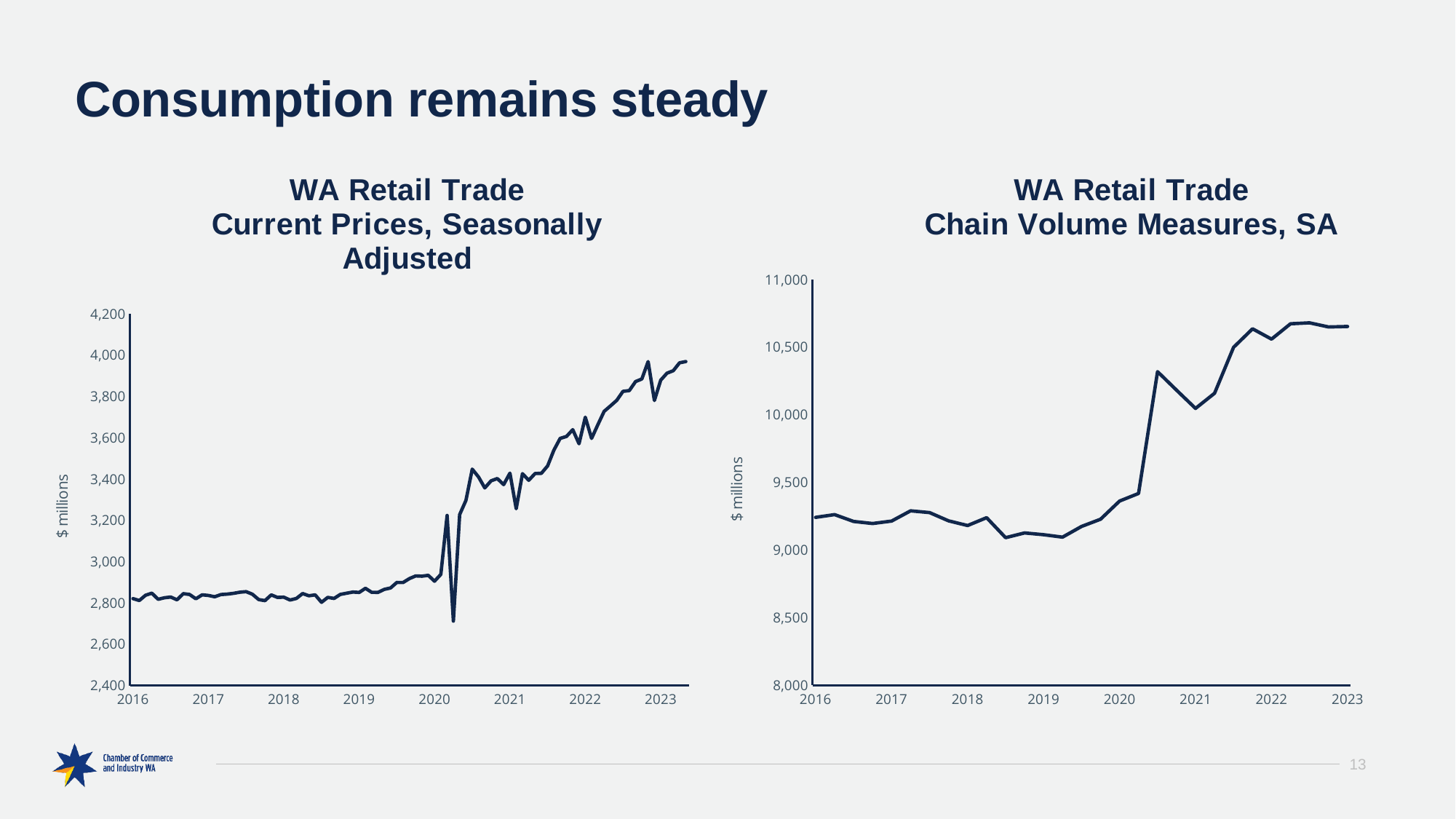

# Consumption remains steady

### Chart: WA Retail Trade
Current Prices, Seasonally Adjusted

| Category |  |
|---|---|
| 42370 | 2820.4 |
| 42401 | 2811.2 |
| 42430 | 2836.9 |
| 42461 | 2846.9 |
| 42491 | 2817.2 |
| 42522 | 2824.7 |
| 42552 | 2828.1 |
| 42583 | 2814.7 |
| 42614 | 2844.4 |
| 42644 | 2840.7 |
| 42675 | 2819.6 |
| 42705 | 2838.7 |
| 42736 | 2835.8 |
| 42767 | 2829.4 |
| 42795 | 2840.3 |
| 42826 | 2842.2 |
| 42856 | 2846.1 |
| 42887 | 2851.5 |
| 42917 | 2854.1 |
| 42948 | 2841.9 |
| 42979 | 2815.8 |
| 43009 | 2810.6 |
| 43040 | 2838.5 |
| 43070 | 2826.3 |
| 43101 | 2827.5 |
| 43132 | 2813.5 |
| 43160 | 2821.3 |
| 43191 | 2845.0 |
| 43221 | 2834.1 |
| 43252 | 2838.5 |
| 43282 | 2802.6 |
| 43313 | 2826.5 |
| 43344 | 2821.3 |
| 43374 | 2840.8 |
| 43405 | 2846.6 |
| 43435 | 2852.2 |
| 43466 | 2850.5 |
| 43497 | 2870.5 |
| 43525 | 2851.1 |
| 43556 | 2850.6 |
| 43586 | 2865.2 |
| 43617 | 2872.0 |
| 43647 | 2898.7 |
| 43678 | 2898.5 |
| 43709 | 2917.4 |
| 43739 | 2930.4 |
| 43770 | 2929.2 |
| 43800 | 2933.3 |
| 43831 | 2904.7 |
| 43862 | 2937.6 |
| 43891 | 3223.2 |
| 43922 | 2711.5 |
| 43952 | 3227.5 |
| 43983 | 3296.0 |
| 44013 | 3447.4 |
| 44044 | 3409.7 |
| 44075 | 3356.6 |
| 44105 | 3390.8 |
| 44136 | 3401.9 |
| 44166 | 3372.5 |
| 44197 | 3428.1 |
| 44228 | 3255.7 |
| 44256 | 3425.6 |
| 44287 | 3393.4 |
| 44317 | 3426.2 |
| 44348 | 3427.0 |
| 44378 | 3463.2 |
| 44409 | 3539.5 |
| 44440 | 3596.3 |
| 44470 | 3606.0 |
| 44501 | 3638.8 |
| 44531 | 3570.4 |
| 44562 | 3699.2 |
| 44593 | 3596.2 |
| 44621 | 3663.2 |
| 44652 | 3727.7 |
| 44682 | 3753.7 |
| 44713 | 3780.5 |
| 44743 | 3824.4 |
| 44774 | 3828.1 |
| 44805 | 3871.7 |
| 44835 | 3884.2 |
| 44866 | 3968.5 |
| 44896 | 3780.0 |
| 44927 | 3878.4 |
| 44958 | 3912.3 |
| 44986 | 3924.3 |
| 45017 | 3962.5 |
| 45047 | 3968.7 |

### Chart: WA Retail Trade
Chain Volume Measures, SA

| Category |  |
|---|---|
| 42430 | 9242.0 |
| 42522 | 9262.1 |
| 42614 | 9211.7 |
| 42705 | 9196.4 |
| 42795 | 9214.5 |
| 42887 | 9290.1 |
| 42979 | 9277.1 |
| 43070 | 9216.1 |
| 43160 | 9181.5 |
| 43252 | 9239.5 |
| 43344 | 9091.8 |
| 43435 | 9126.8 |
| 43525 | 9113.8 |
| 43617 | 9095.7 |
| 43709 | 9174.8 |
| 43800 | 9228.1 |
| 43891 | 9362.5 |
| 43983 | 9418.5 |
| 44075 | 10319.9 |
| 44166 | 10182.7 |
| 44256 | 10047.6 |
| 44348 | 10160.0 |
| 44440 | 10499.5 |
| 44531 | 10636.5 |
| 44621 | 10560.2 |
| 44713 | 10673.6 |
| 44805 | 10680.8 |
| 44896 | 10650.0 |
| 44986 | 10653.6 |
13